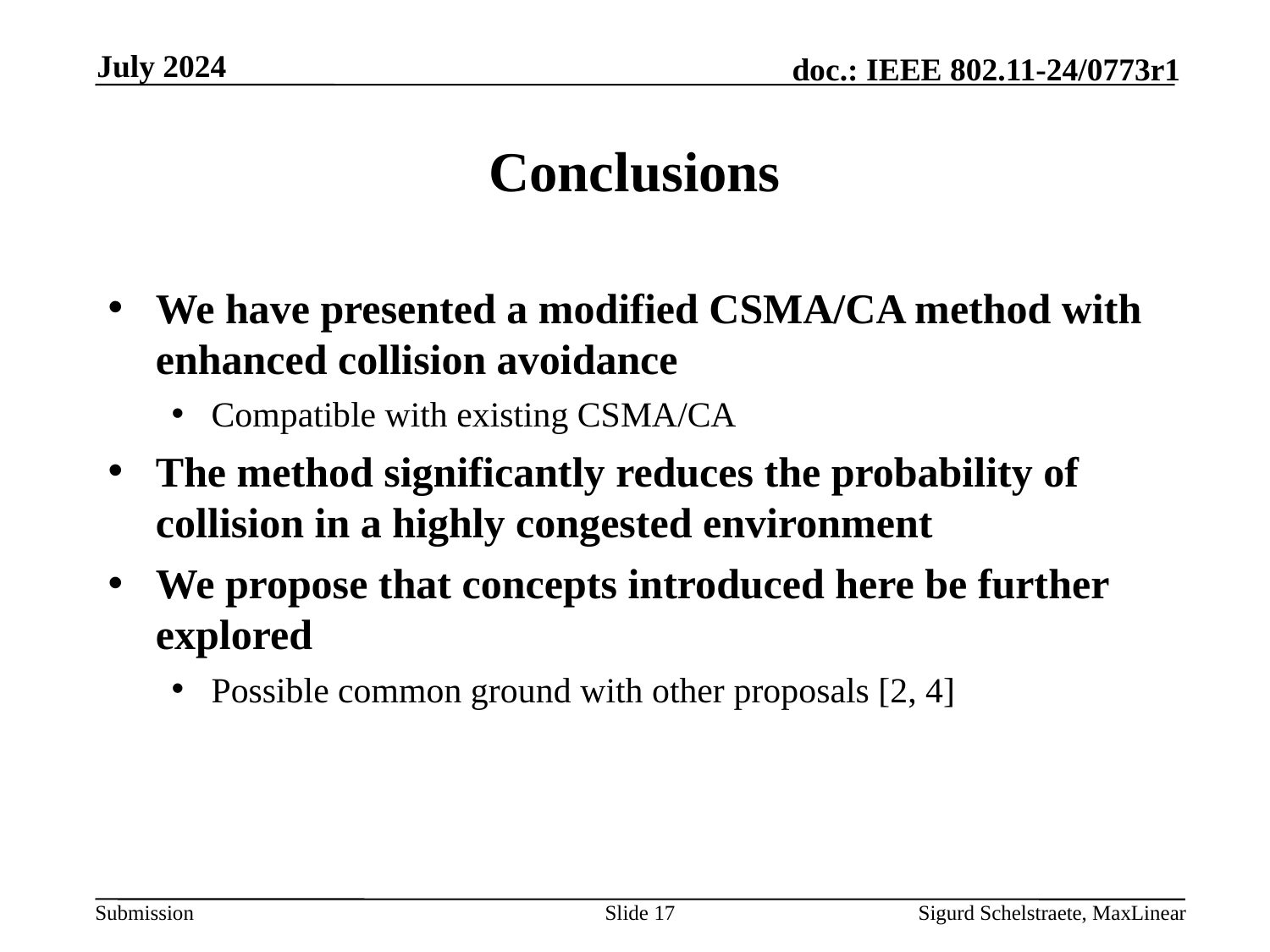

July 2024
# Conclusions
We have presented a modified CSMA/CA method with enhanced collision avoidance
Compatible with existing CSMA/CA
The method significantly reduces the probability of collision in a highly congested environment
We propose that concepts introduced here be further explored
Possible common ground with other proposals [2, 4]

Slide 17
Sigurd Schelstraete, MaxLinear